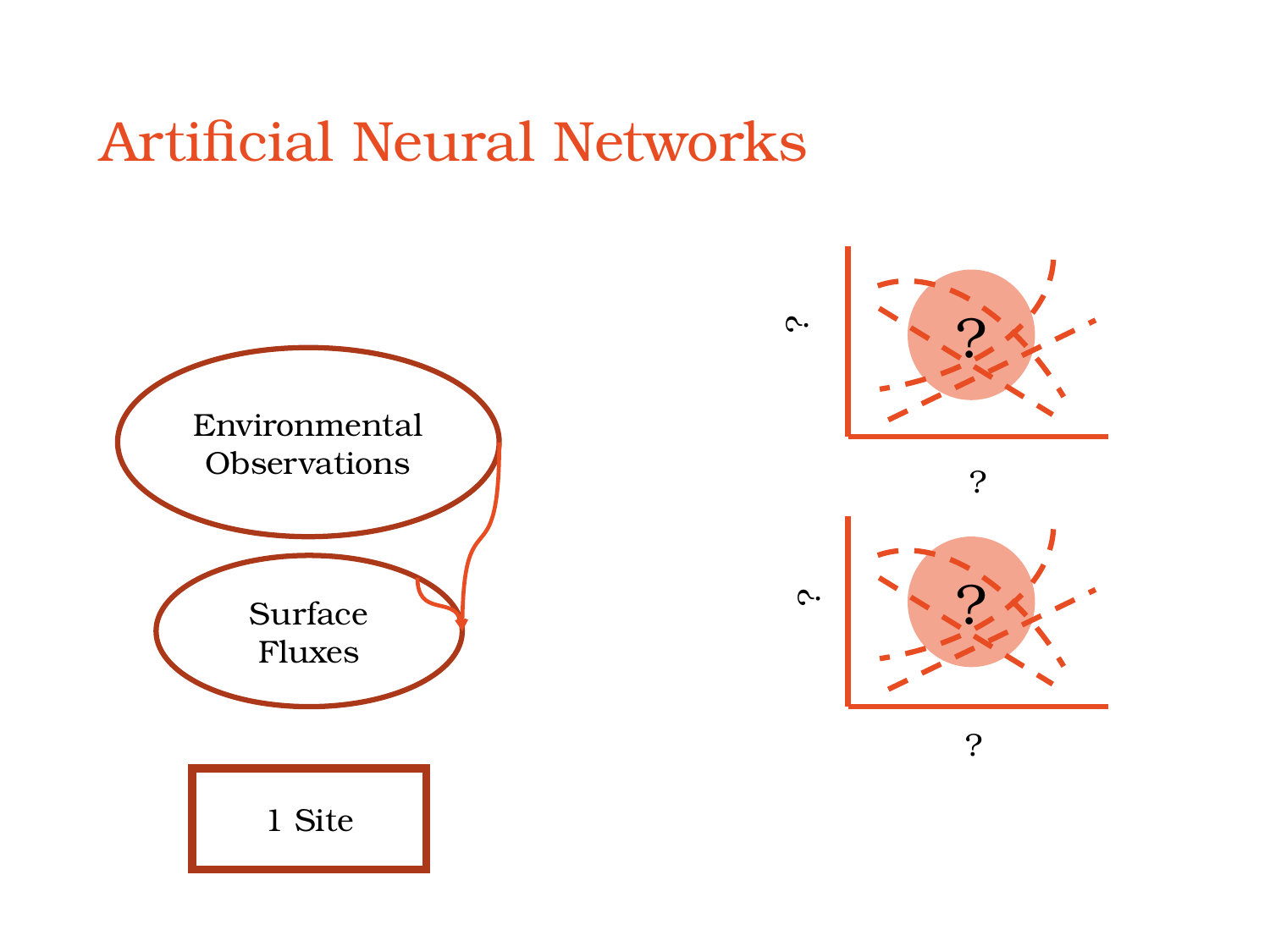

# Artificial Neural Networks
?

?
Environmental Observations
?
?

Surface Fluxes
?
?
1 Site